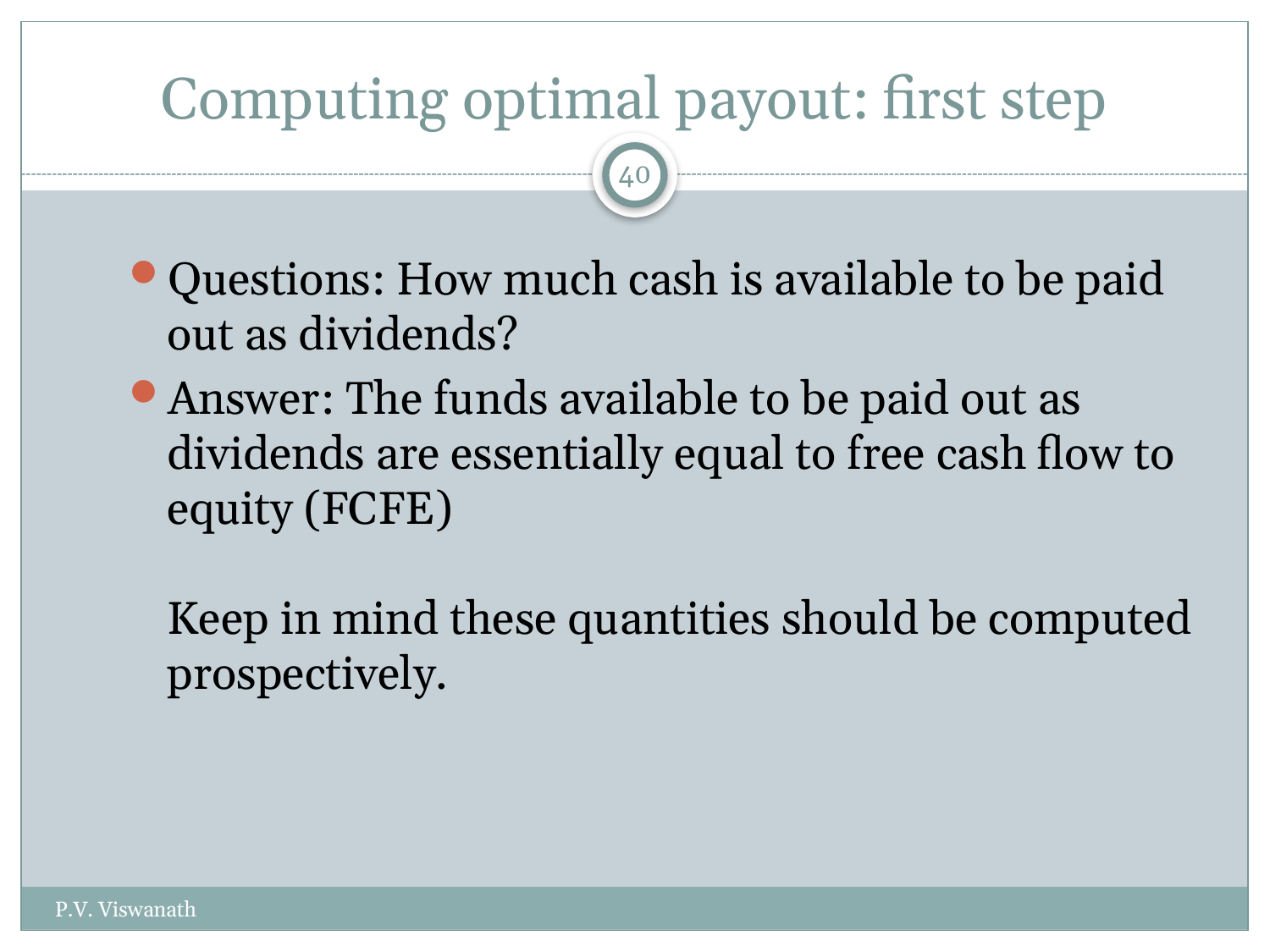

# Computing optimal payout: first step
40
Questions: How much cash is available to be paid out as dividends?
Answer: The funds available to be paid out as dividends are essentially equal to free cash flow to equity (FCFE)
Keep in mind these quantities should be computed prospectively.

P.V. Viswanath